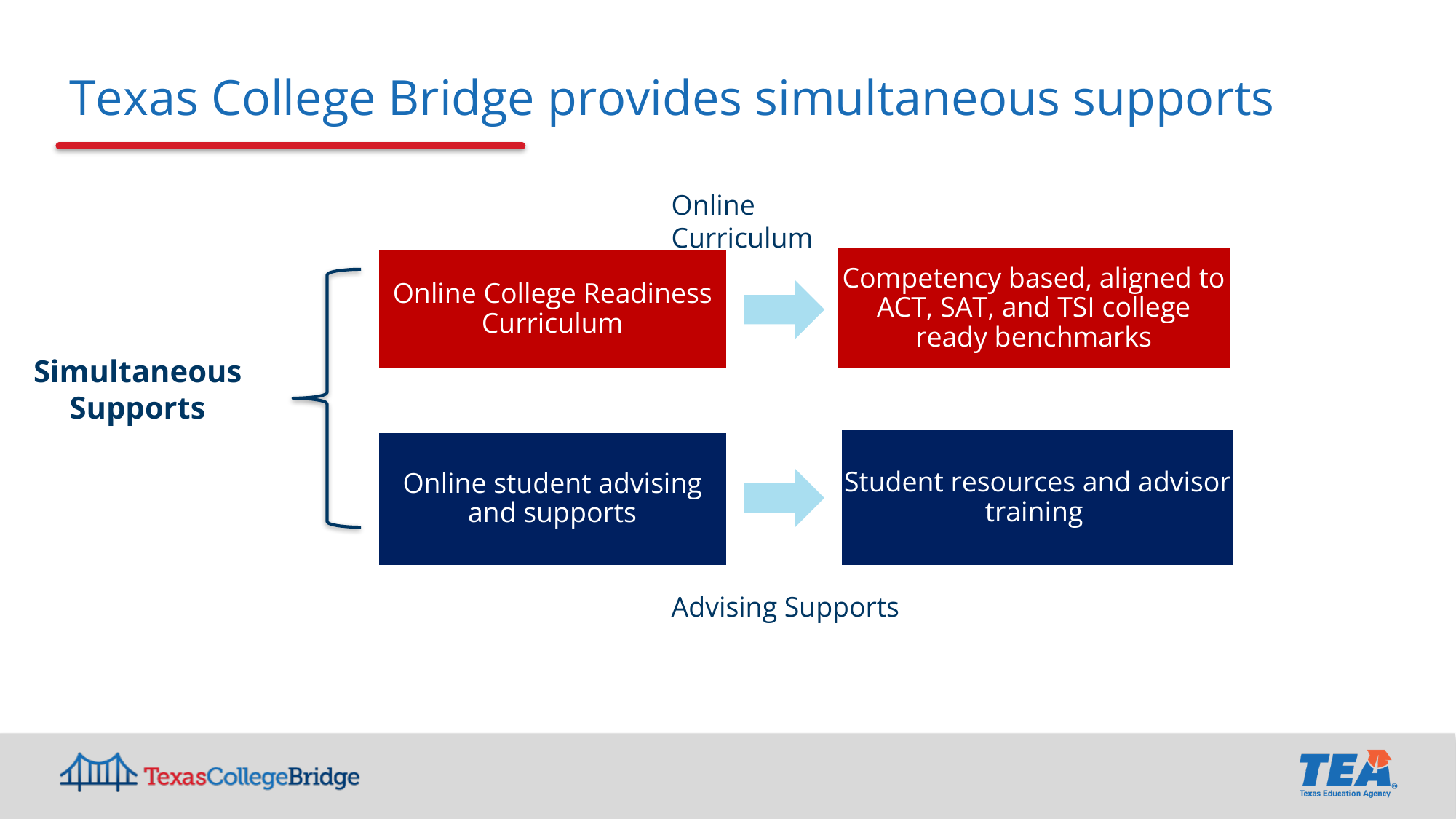

# Texas College Bridge provides simultaneous supports
Online Curriculum

Competency based, aligned to ACT, SAT, and TSI college ready benchmarks

Online College Readiness Curriculum

Simultaneous Supports

Student resources and advisor training

Online student advising and supports

Advising Supports